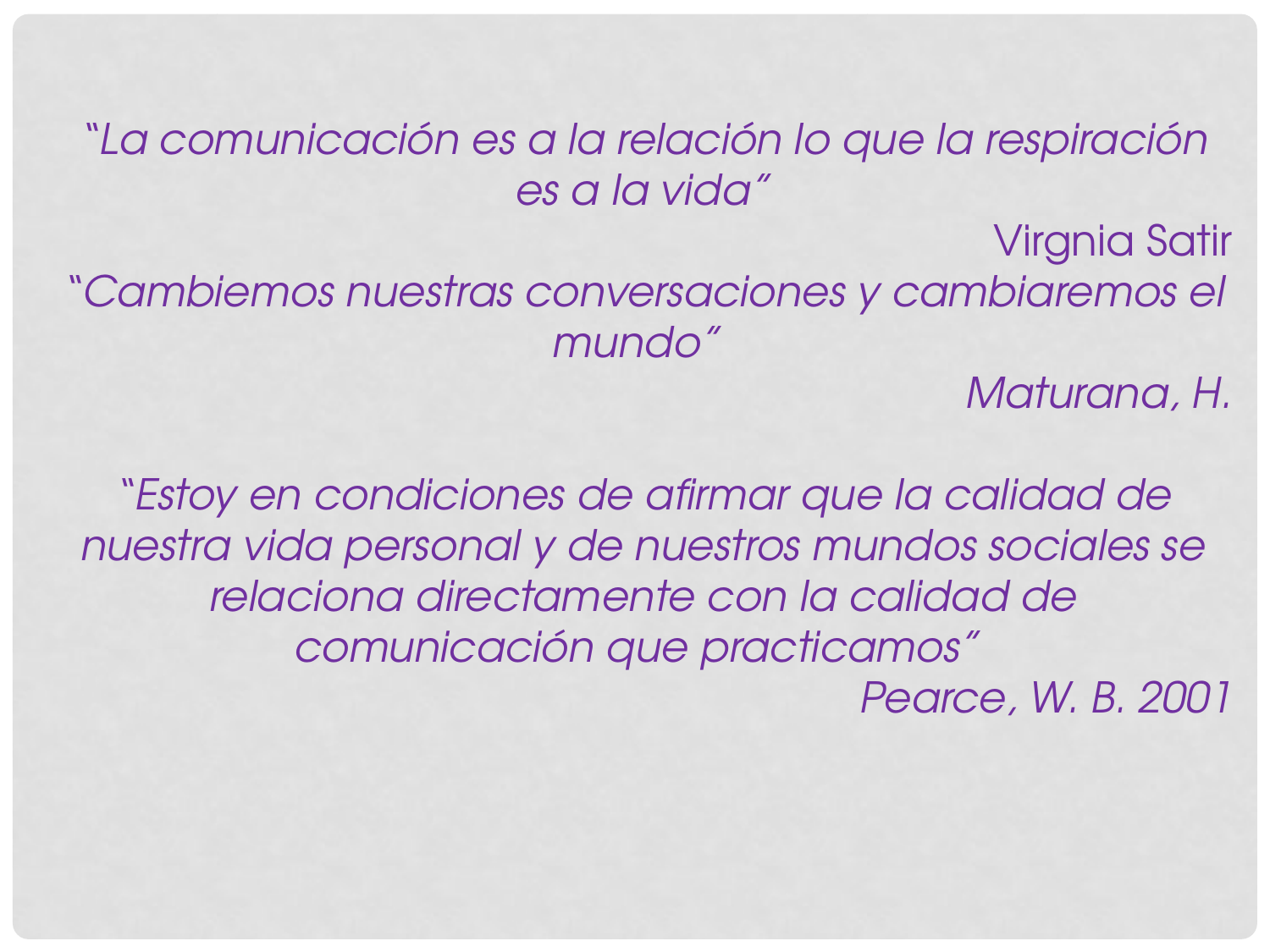

“La comunicación es a la relación lo que la respiración es a la vida”
Virgnia Satir
“Cambiemos nuestras conversaciones y cambiaremos el mundo”
Maturana, H.

“Estoy en condiciones de afirmar que la calidad de nuestra vida personal y de nuestros mundos sociales se relaciona directamente con la calidad de comunicación que practicamos”
Pearce, W. B. 2001